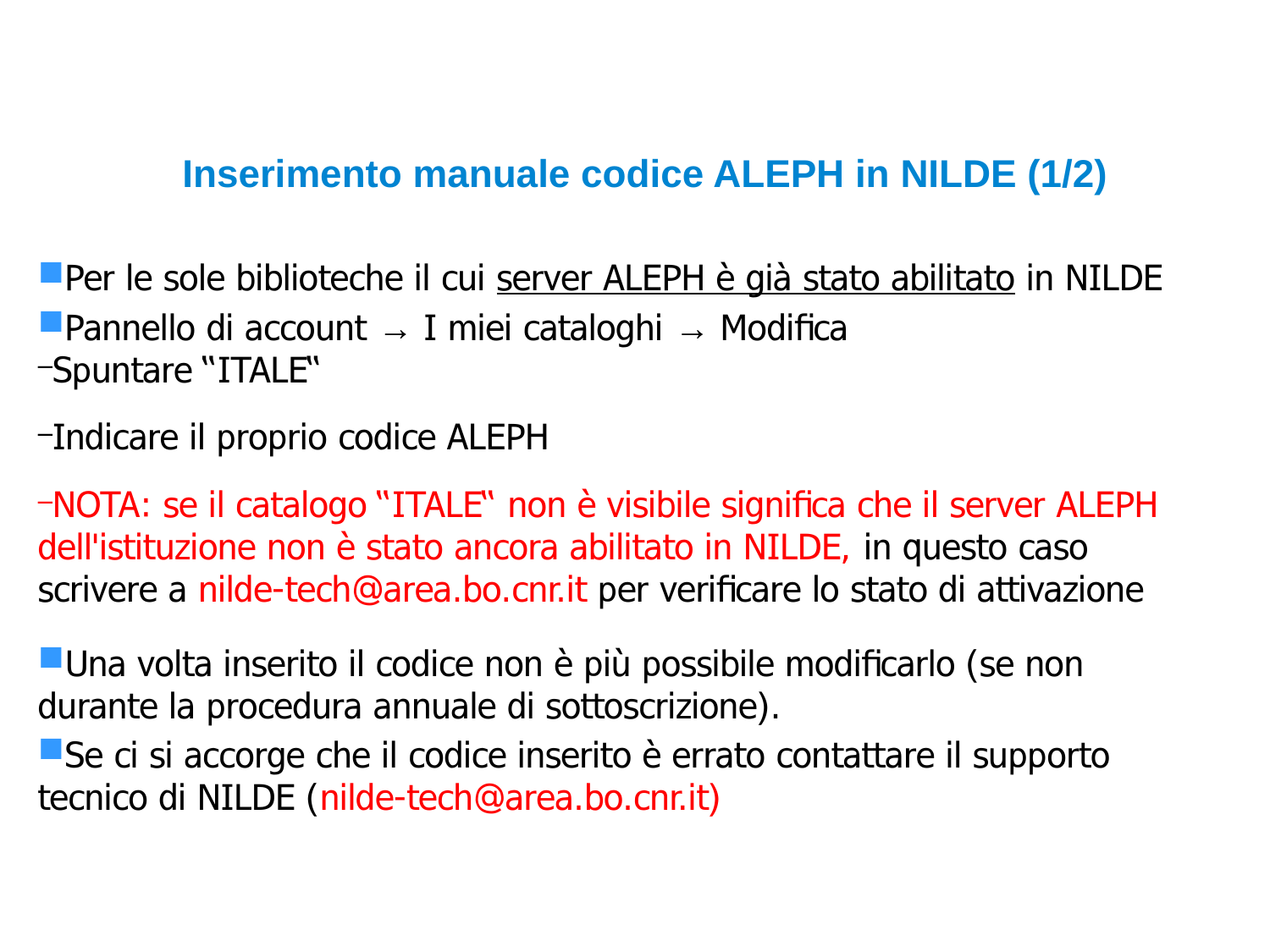

Inserimento manuale codice ALEPH in NILDE (1/2)

Per le sole biblioteche il cui server ALEPH è già stato abilitato in NILDE
Pannello di account → I miei cataloghi → Modifica
Spuntare “ITALE“
Indicare il proprio codice ALEPH
NOTA: se il catalogo “ITALE“ non è visibile significa che il server ALEPH dell'istituzione non è stato ancora abilitato in NILDE, in questo caso scrivere a nilde-tech@area.bo.cnr.it per verificare lo stato di attivazione
Una volta inserito il codice non è più possibile modificarlo (se non durante la procedura annuale di sottoscrizione).
Se ci si accorge che il codice inserito è errato contattare il supporto tecnico di NILDE (nilde-tech@area.bo.cnr.it)